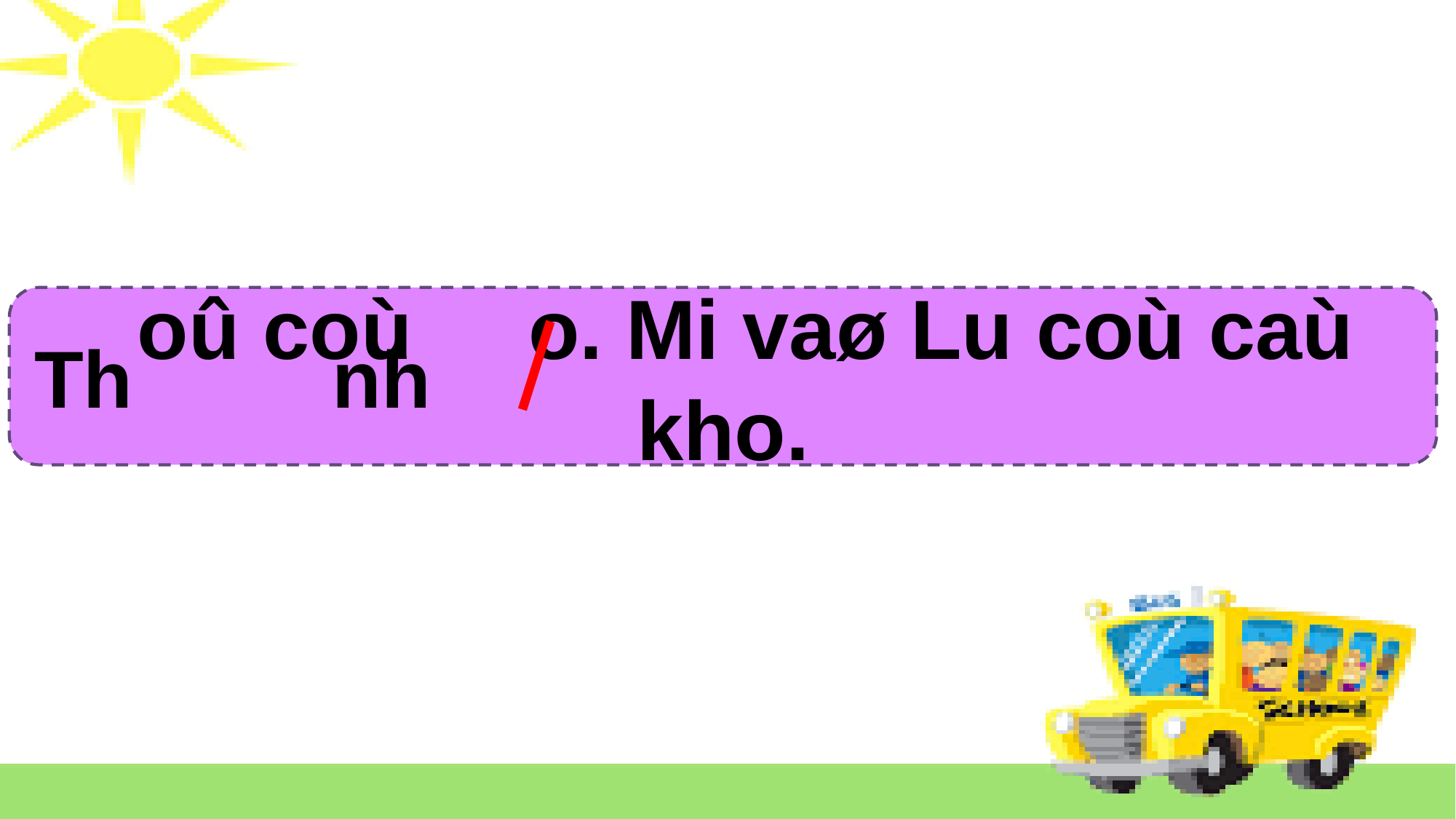

oû coù     o. Mi vaø Lu coù caù kho.
Th
nh